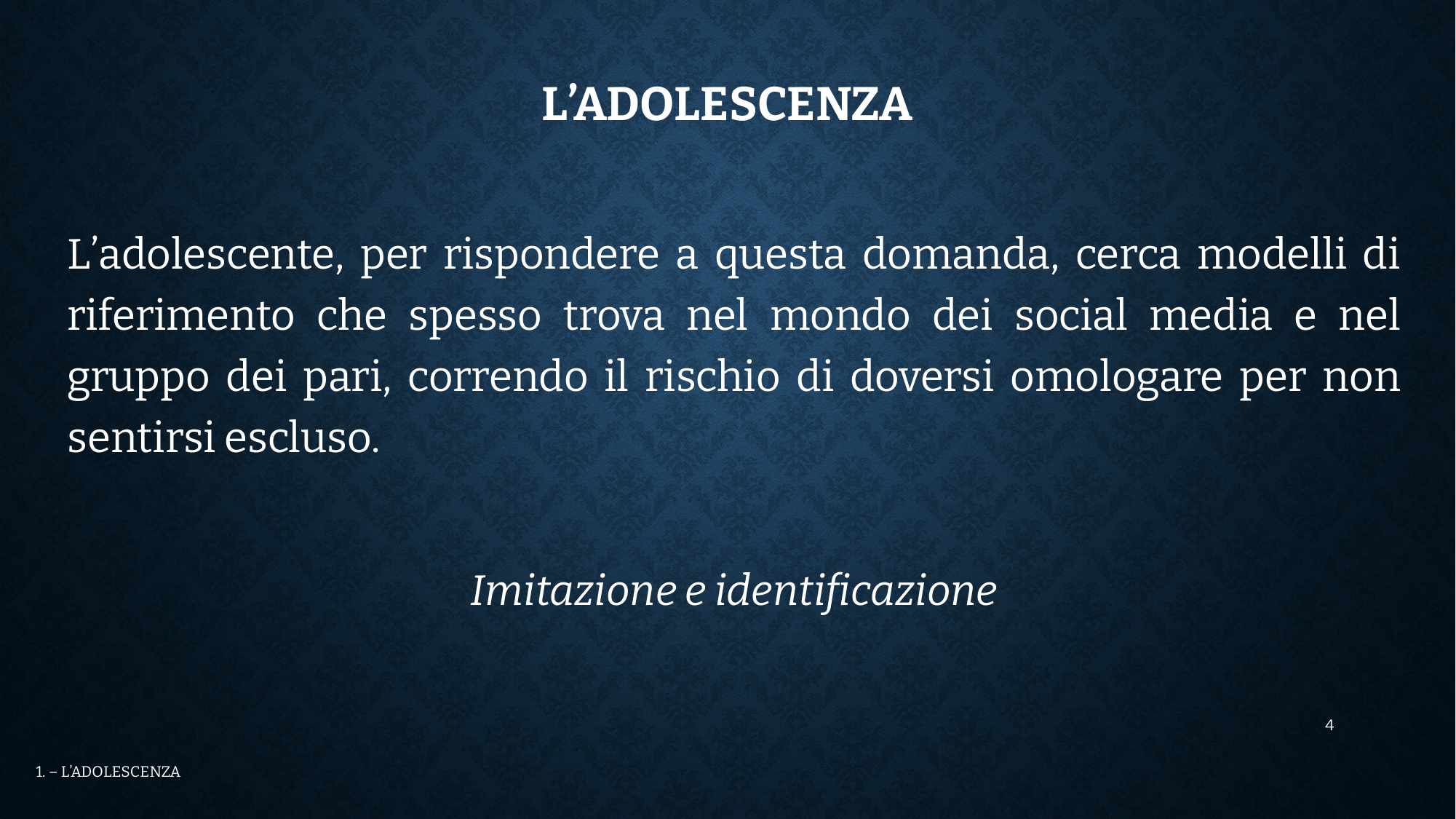

# L’ADOLESCENZA
L’adolescente, per rispondere a questa domanda, cerca modelli di riferimento che spesso trova nel mondo dei social media e nel gruppo dei pari, correndo il rischio di doversi omologare per non sentirsi escluso.

Imitazione e identificazione

4
1. – L’ADOLESCENZA